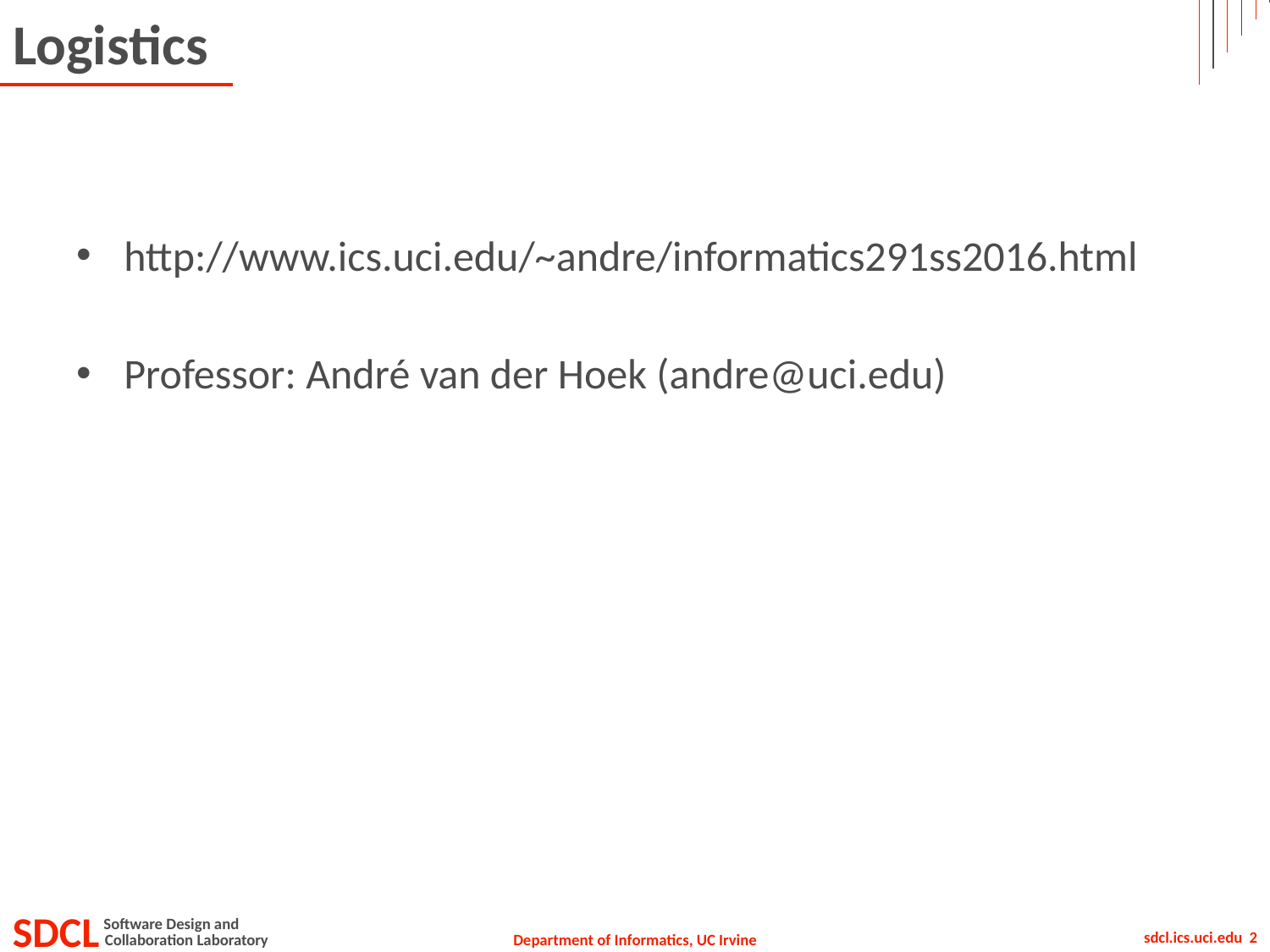

# Logistics
http://www.ics.uci.edu/~andre/informatics291ss2016.html

Professor: André van der Hoek (andre@uci.edu)